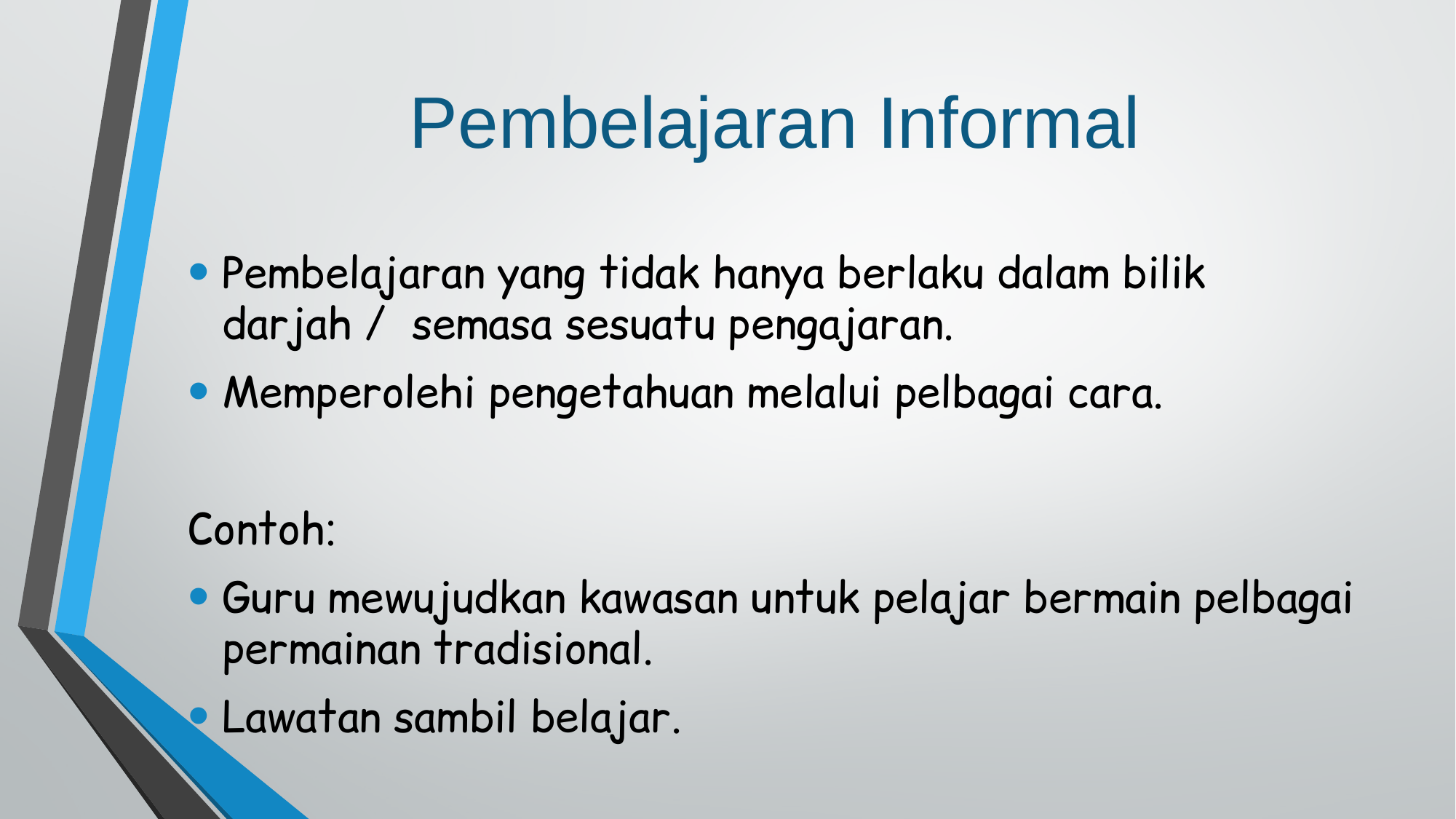

# Pembelajaran Informal
Pembelajaran yang tidak hanya berlaku dalam bilik darjah /  semasa sesuatu pengajaran.
Memperolehi pengetahuan melalui pelbagai cara.

Contoh:
Guru mewujudkan kawasan untuk pelajar bermain pelbagai permainan tradisional.
Lawatan sambil belajar.